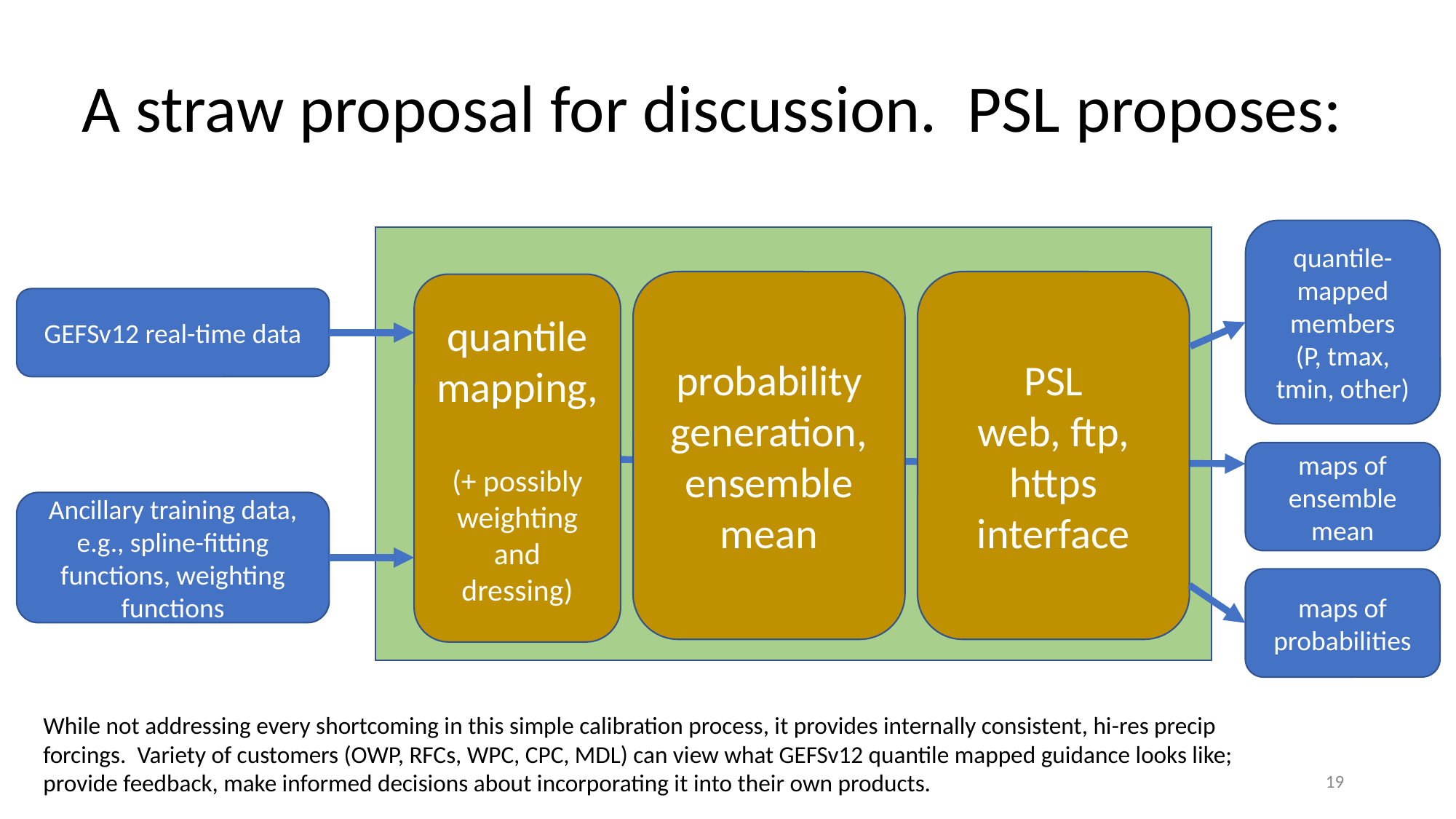

# A straw proposal for discussion.  PSL proposes:
quantile-mapped
members
(P, tmax, tmin, other)

probability generation, ensemble mean
PSL
web, ftp, https
interface
quantile mapping,

(+ possibly weighting and dressing)
GEFSv12 real-time data
maps of ensemble
mean
…
Ancillary training data, e.g., spline-fitting functions, weighting functions
maps of probabilities
While not addressing every shortcoming in this simple calibration process, it provides internally consistent, hi-res precip forcings.  Variety of customers (OWP, RFCs, WPC, CPC, MDL) can view what GEFSv12 quantile mapped guidance looks like; provide feedback, make informed decisions about incorporating it into their own products.
19